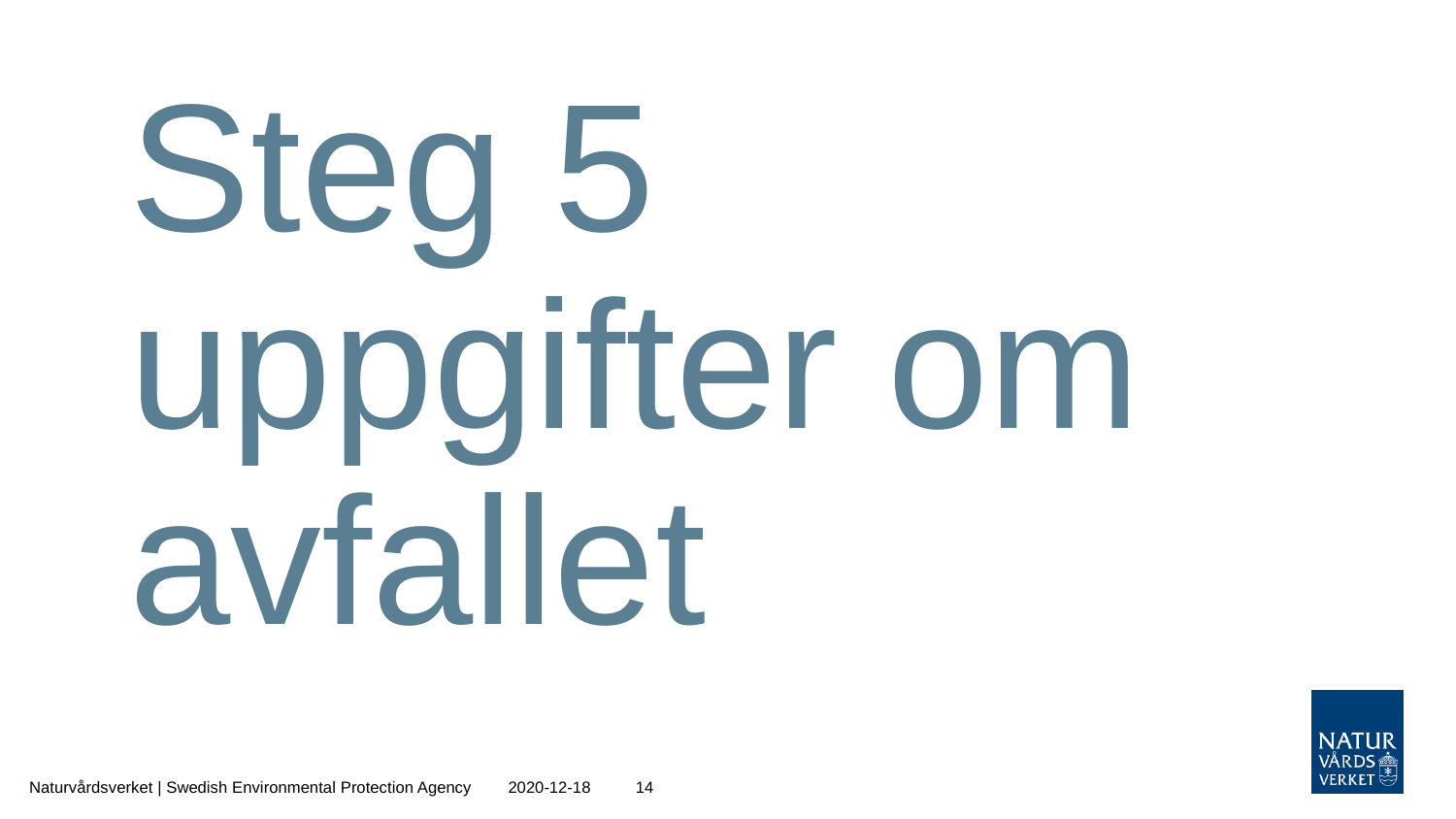

# Steg 5 uppgifter om avfallet
Naturvårdsverket | Swedish Environmental Protection Agency
2020-12-18
14